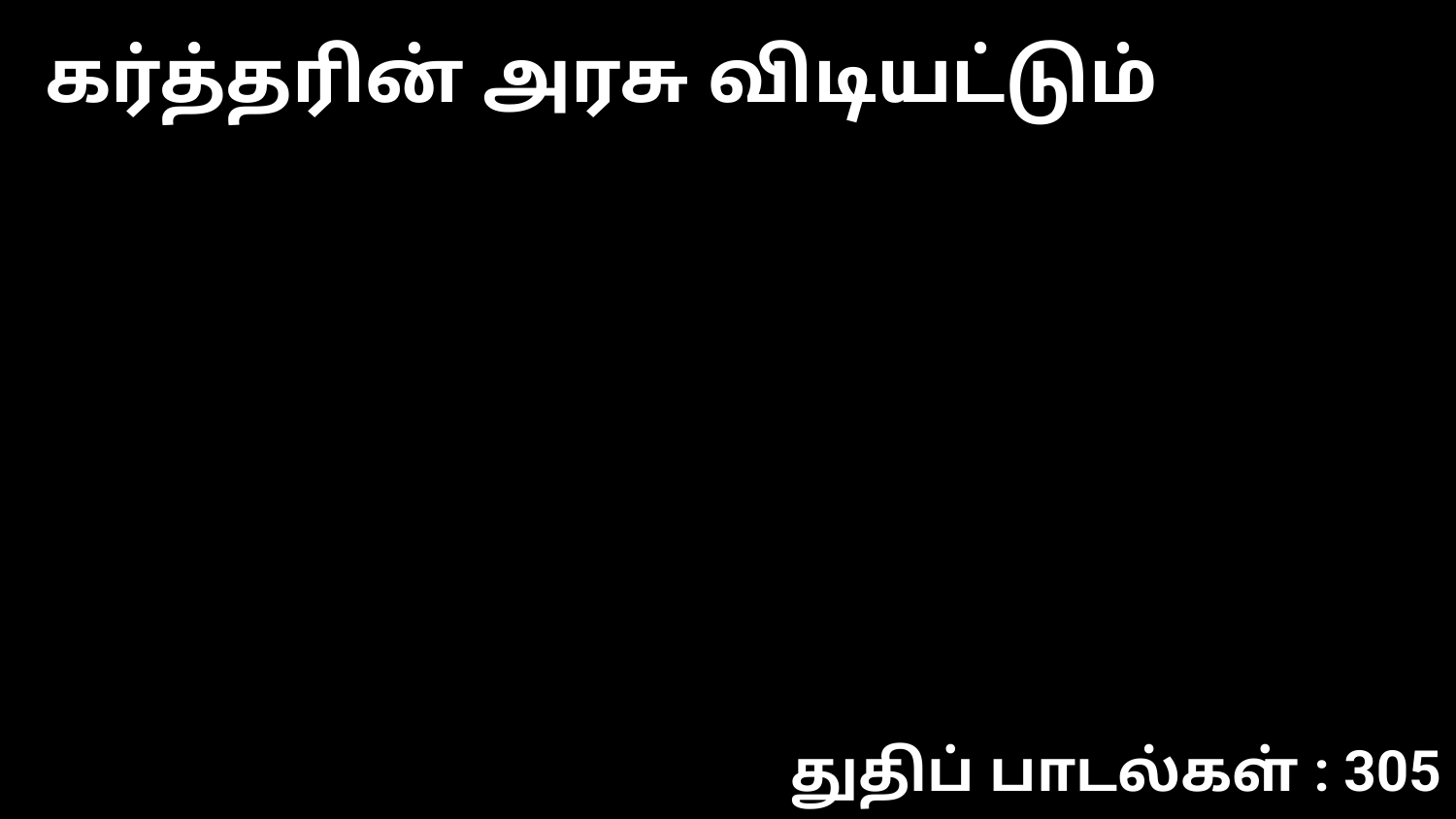

கர்த்தரின் அரசு விடியட்டும்
துதிப் பாடல்கள் : 305